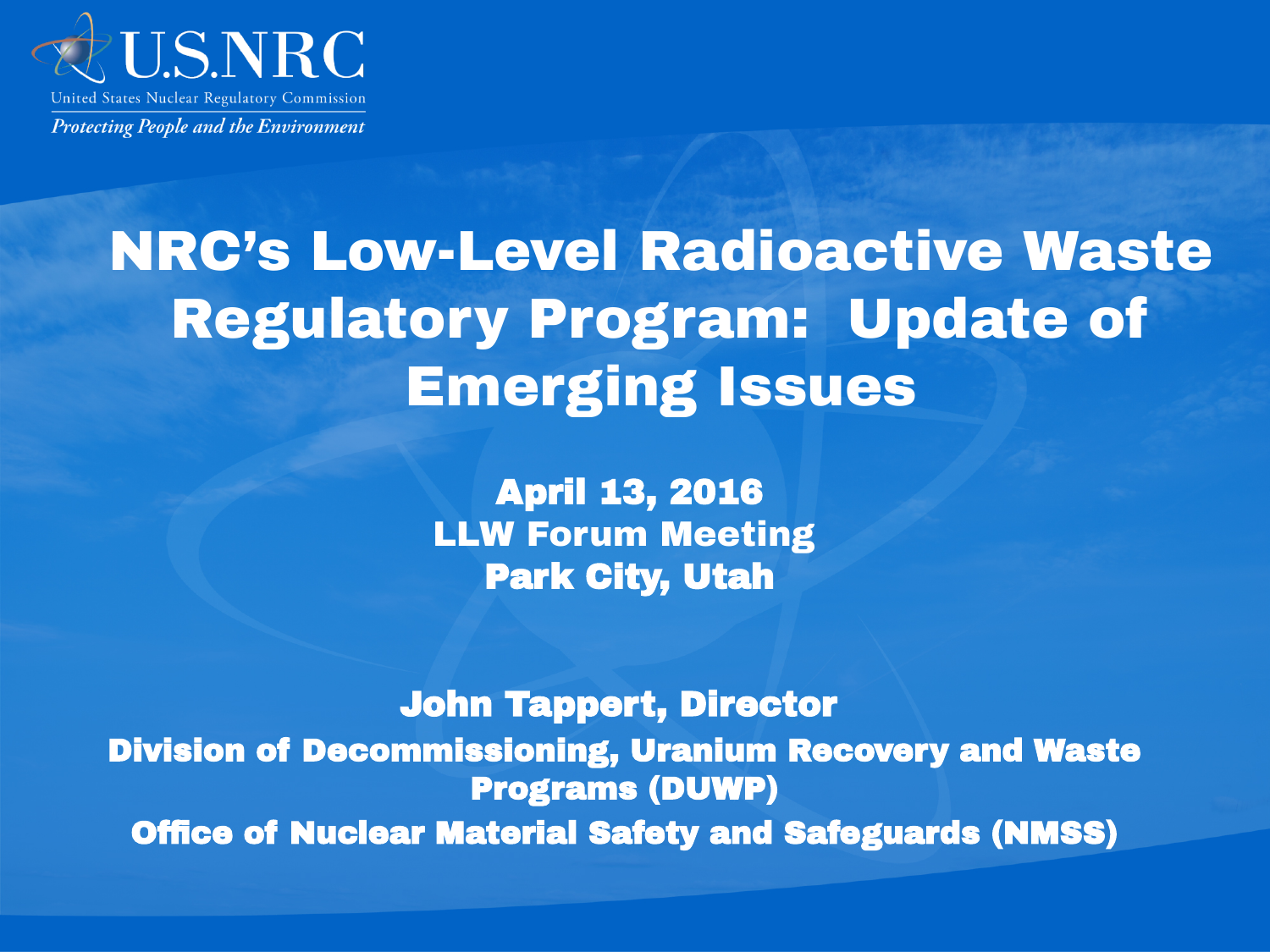

# NRC’s Low-Level Radioactive Waste Regulatory Program:  Update of Emerging Issues

April 13, 2016
LLW Forum Meeting
Park City, Utah

John Tappert, Director
Division of Decommissioning, Uranium Recovery and Waste Programs (DUWP)
Office of Nuclear Material Safety and Safeguards (NMSS)